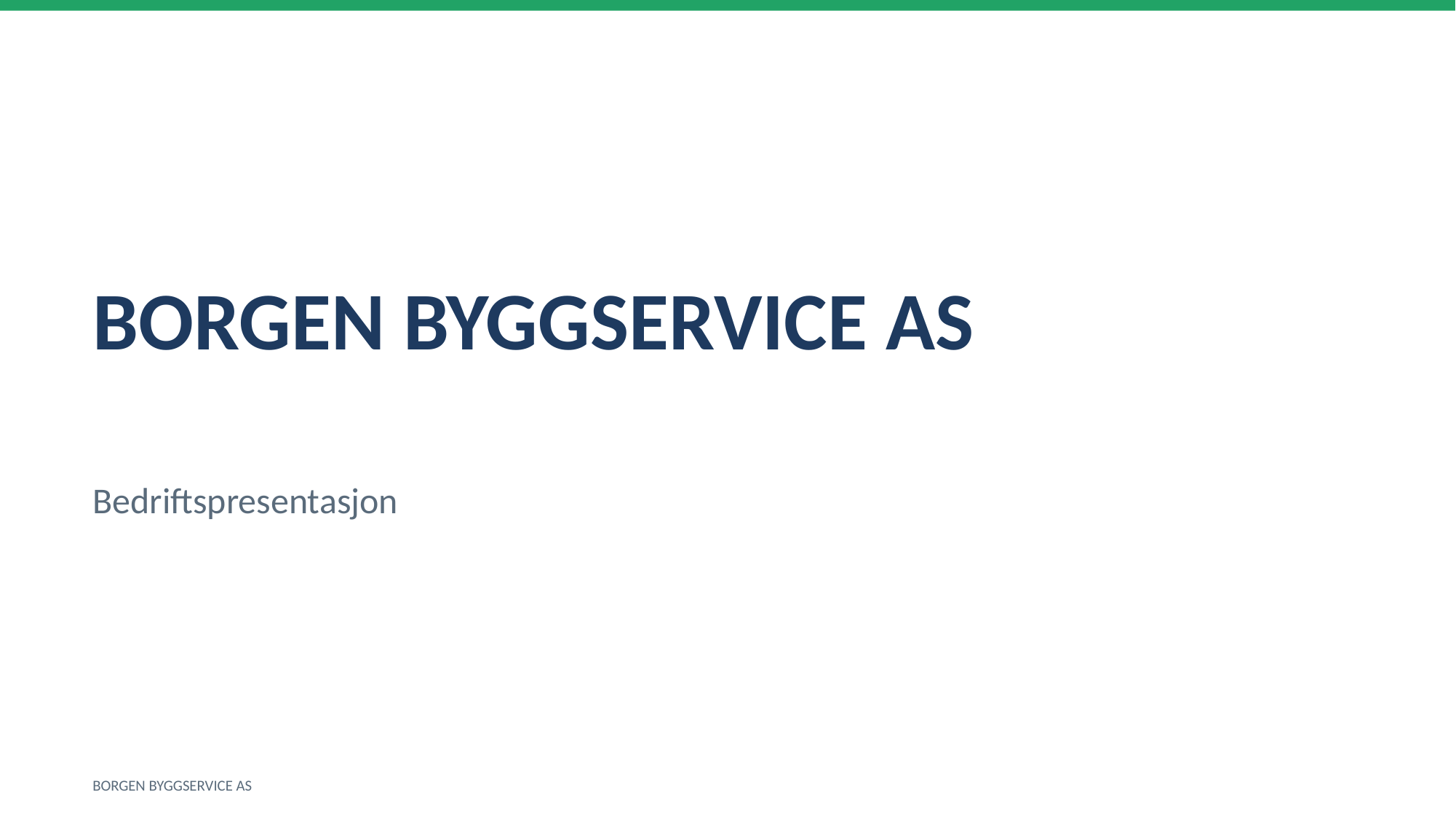

BORGEN BYGGSERVICE AS
Bedriftspresentasjon
BORGEN BYGGSERVICE AS